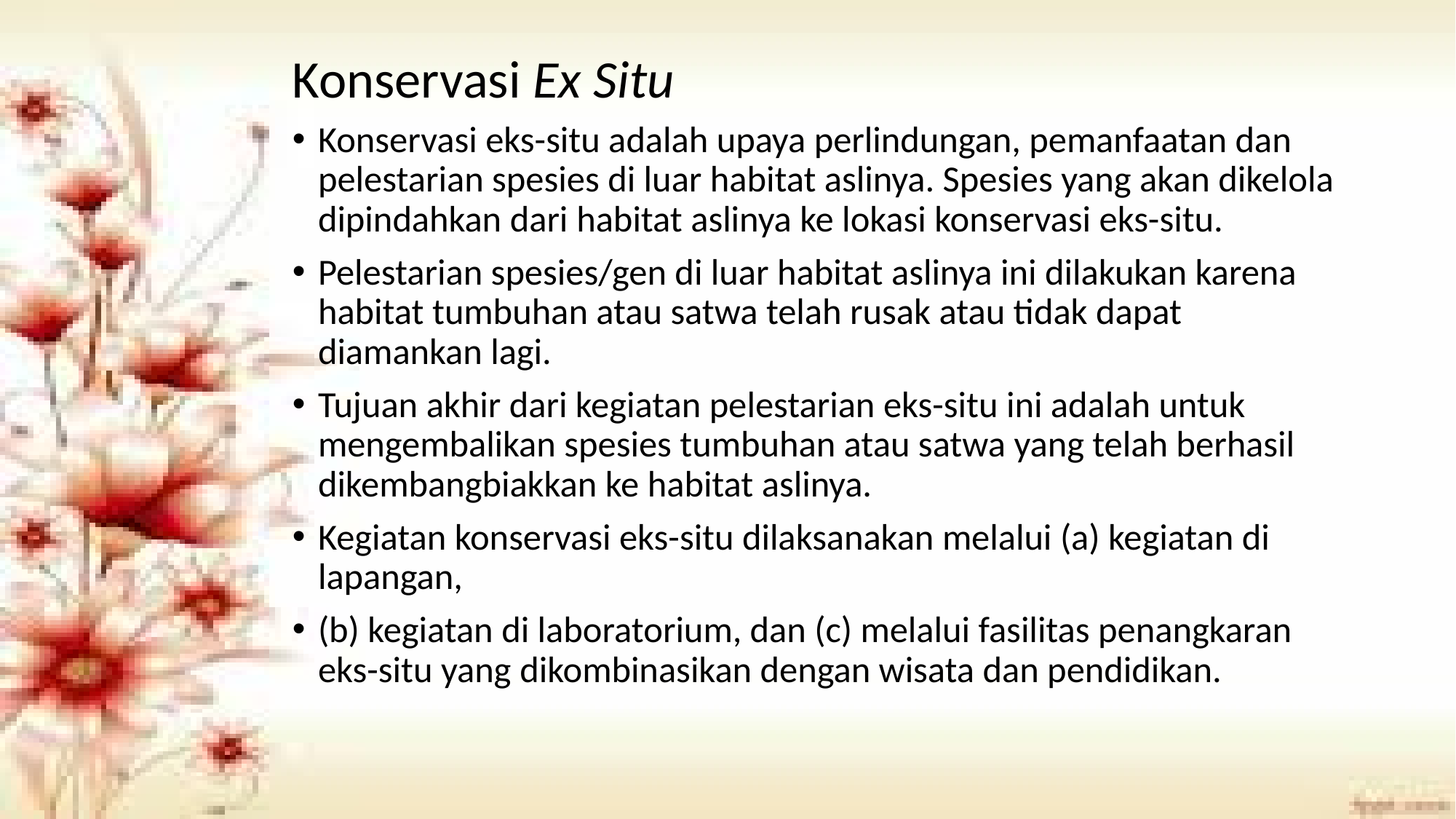

Konservasi Ex Situ
Konservasi eks-situ adalah upaya perlindungan, pemanfaatan dan pelestarian spesies di luar habitat aslinya. Spesies yang akan dikelola dipindahkan dari habitat aslinya ke lokasi konservasi eks-situ.
Pelestarian spesies/gen di luar habitat aslinya ini dilakukan karena habitat tumbuhan atau satwa telah rusak atau tidak dapat diamankan lagi.
Tujuan akhir dari kegiatan pelestarian eks-situ ini adalah untuk mengembalikan spesies tumbuhan atau satwa yang telah berhasil dikembangbiakkan ke habitat aslinya.
Kegiatan konservasi eks-situ dilaksanakan melalui (a) kegiatan di lapangan,
(b) kegiatan di laboratorium, dan (c) melalui fasilitas penangkaran eks-situ yang dikombinasikan dengan wisata dan pendidikan.